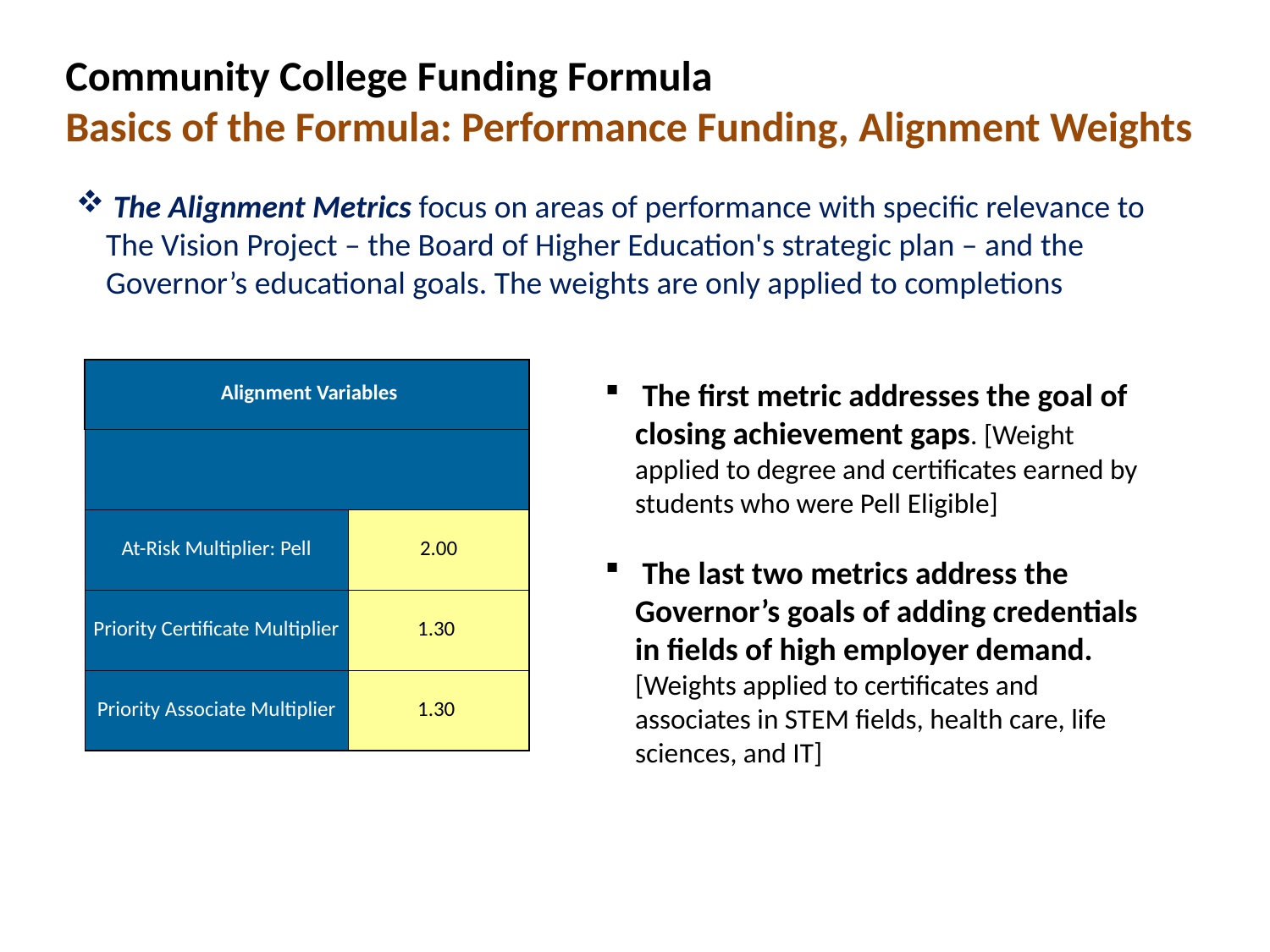

Community College Funding Formula
Basics of the Formula: Performance Funding, Alignment Weights
 The Alignment Metrics focus on areas of performance with specific relevance to The Vision Project – the Board of Higher Education's strategic plan – and the Governor’s educational goals. The weights are only applied to completions
| Alignment Variables |  |
| --- | --- |
|  |  |
| At-Risk Multiplier: Pell | 2.00 |
| Priority Certificate Multiplier | 1.30 |
| Priority Associate Multiplier | 1.30 |
 The first metric addresses the goal of closing achievement gaps. [Weight applied to degree and certificates earned by students who were Pell Eligible]

 The last two metrics address the Governor’s goals of adding credentials in fields of high employer demand. [Weights applied to certificates and associates in STEM fields, health care, life sciences, and IT]